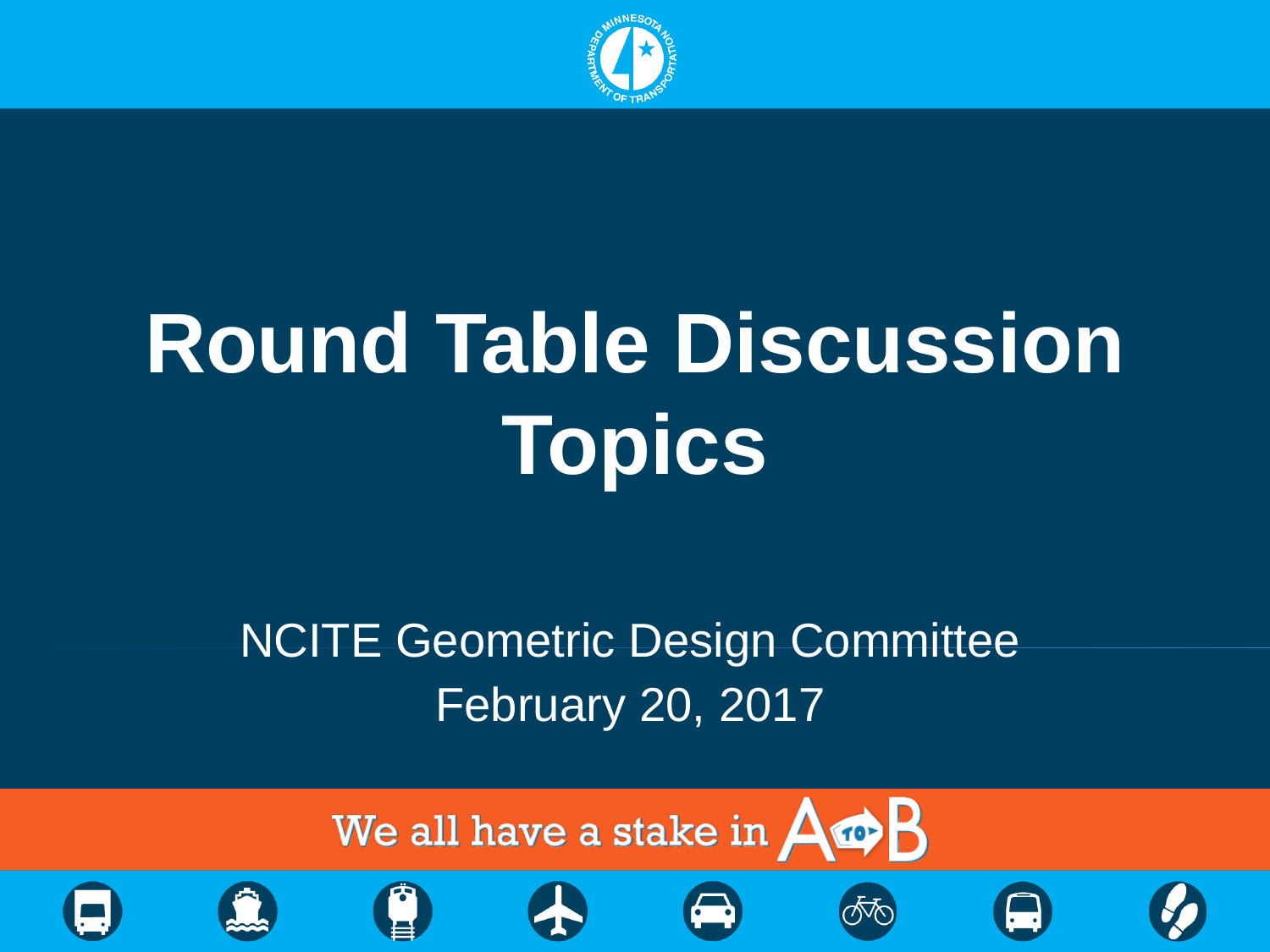

# Round Table Discussion Topics
NCITE Geometric Design Committee
February 20, 2017